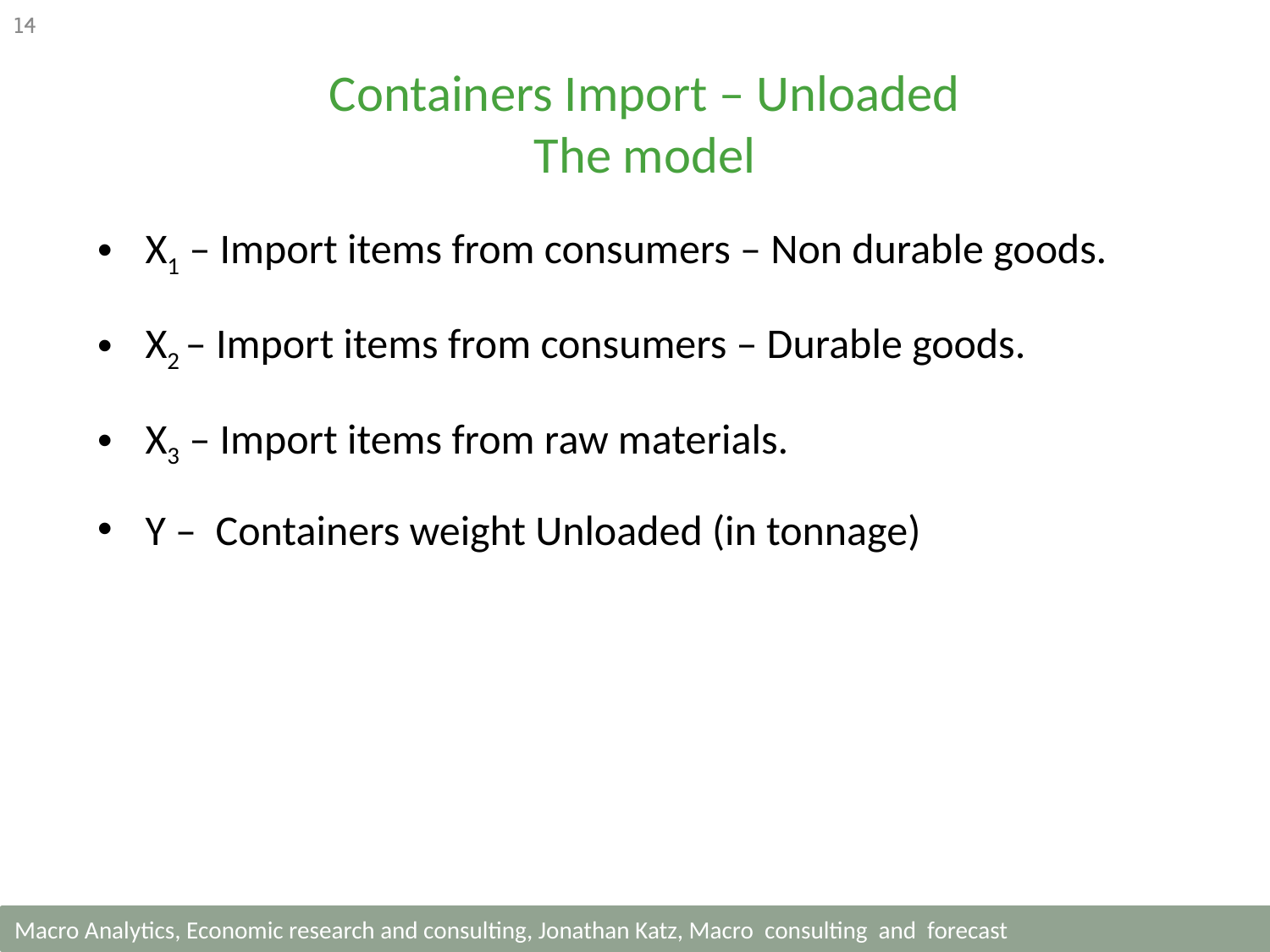

14
Containers Import – Unloaded
The model
X1 – Import items from consumers – Non durable goods.
X2 – Import items from consumers – Durable goods.
X3 – Import items from raw materials.
Y –  Containers weight Unloaded (in tonnage)